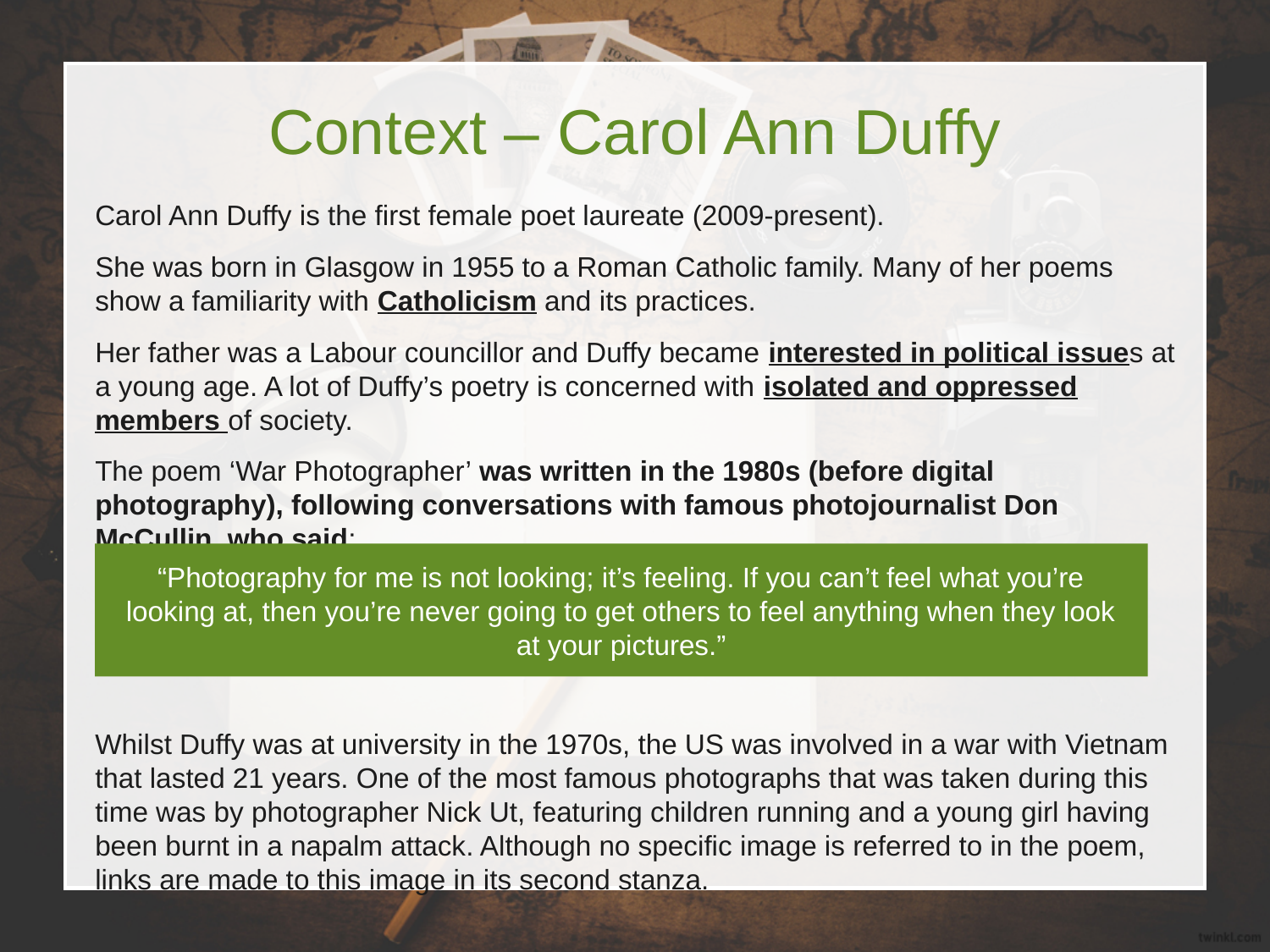

Context – Carol Ann Duffy
Carol Ann Duffy is the first female poet laureate (2009-present).
She was born in Glasgow in 1955 to a Roman Catholic family. Many of her poems show a familiarity with Catholicism and its practices.
Her father was a Labour councillor and Duffy became interested in political issues at a young age. A lot of Duffy’s poetry is concerned with isolated and oppressed members of society.
The poem ‘War Photographer’ was written in the 1980s (before digital photography), following conversations with famous photojournalist Don McCullin, who said:

Whilst Duffy was at university in the 1970s, the US was involved in a war with Vietnam that lasted 21 years. One of the most famous photographs that was taken during this time was by photographer Nick Ut, featuring children running and a young girl having been burnt in a napalm attack. Although no specific image is referred to in the poem, links are made to this image in its second stanza.

“Photography for me is not looking; it’s feeling. If you can’t feel what you’re looking at, then you’re never going to get others to feel anything when they look at your pictures.”